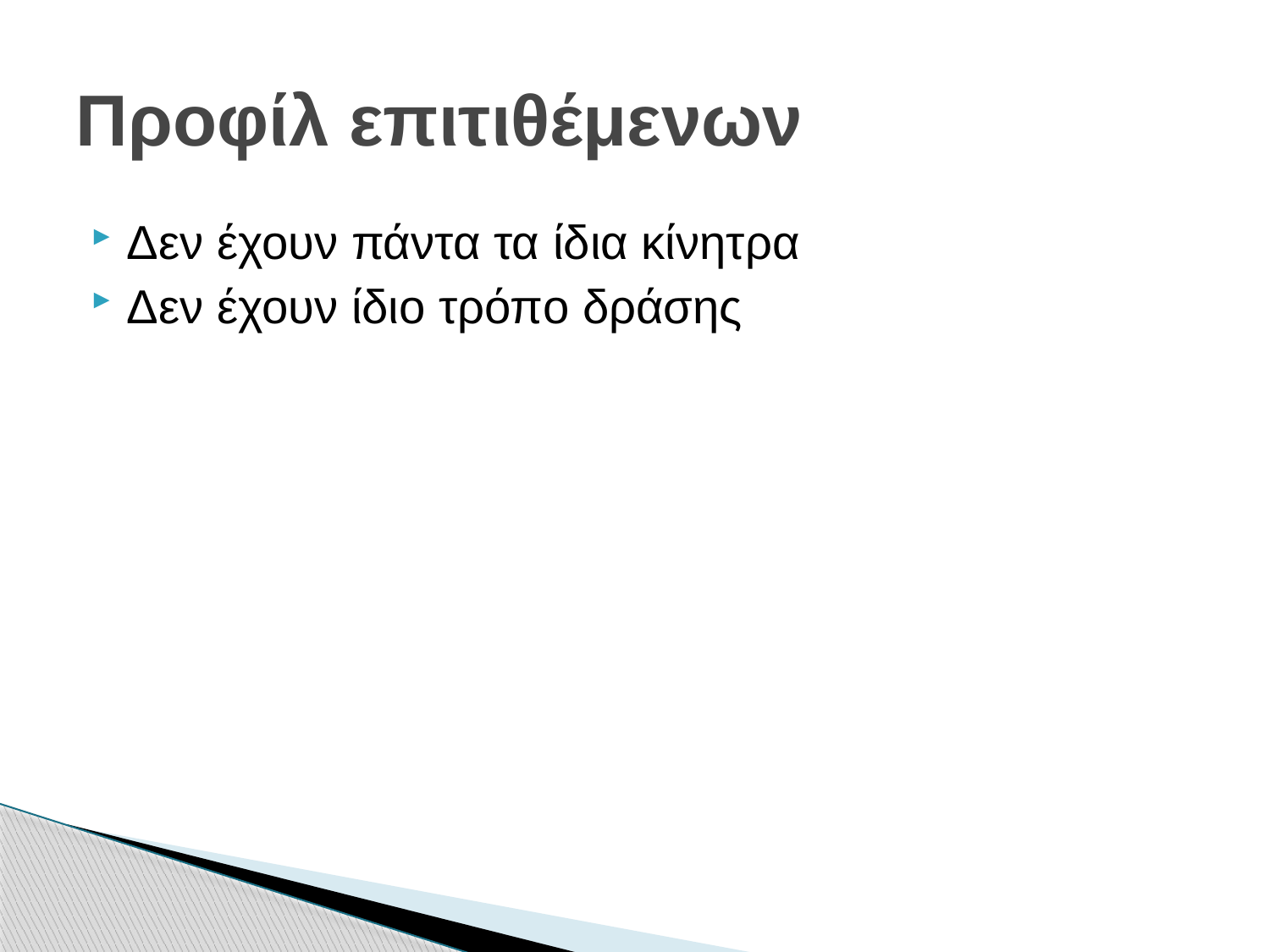

# Προφίλ επιτιθέμενων
Δεν έχουν πάντα τα ίδια κίνητρα
Δεν έχουν ίδιο τρόπο δράσης